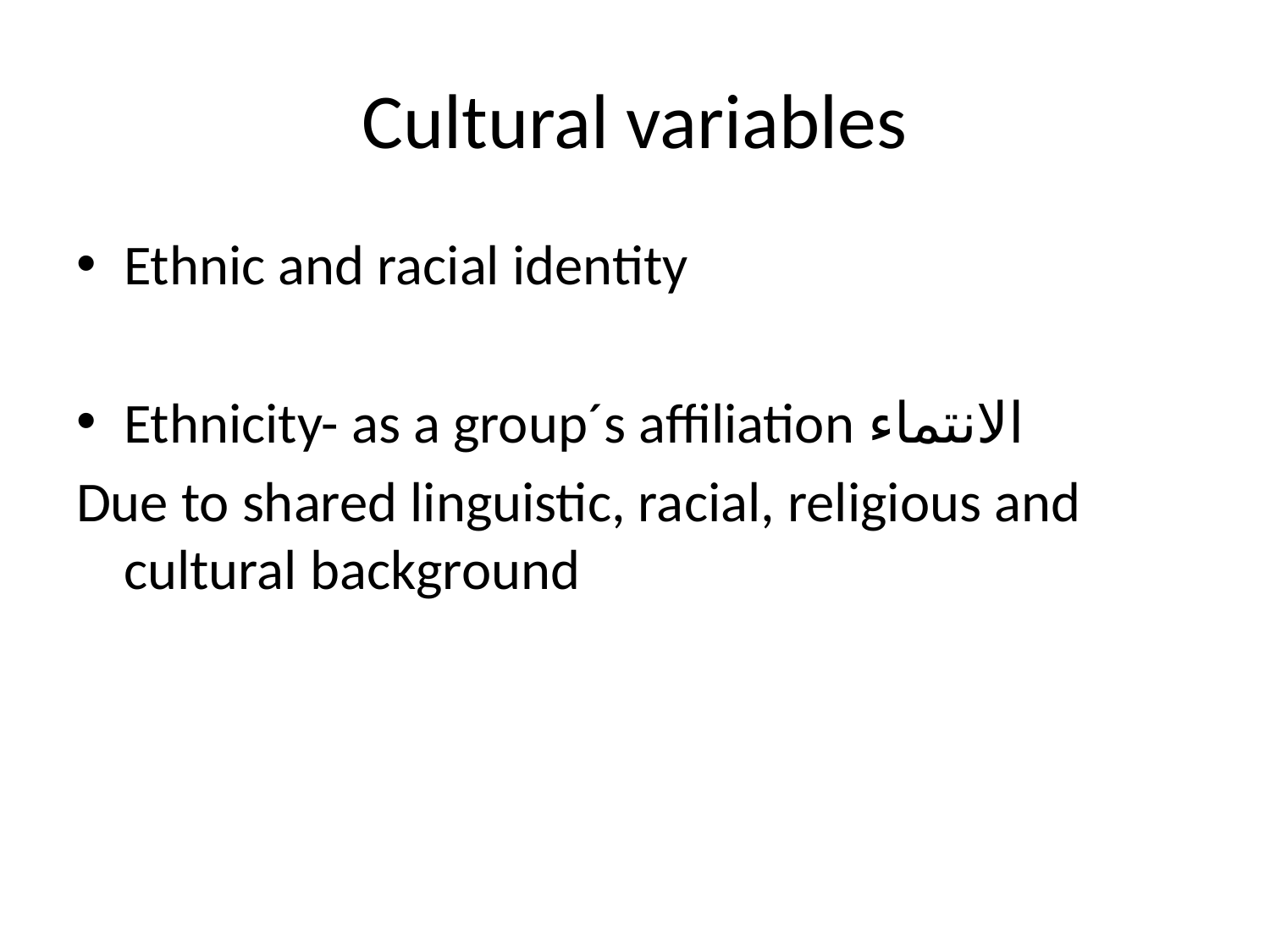

# Cultural variables
Ethnic and racial identity

Ethnicity- as a group´s affiliation الانتماء
Due to shared linguistic, racial, religious and cultural background